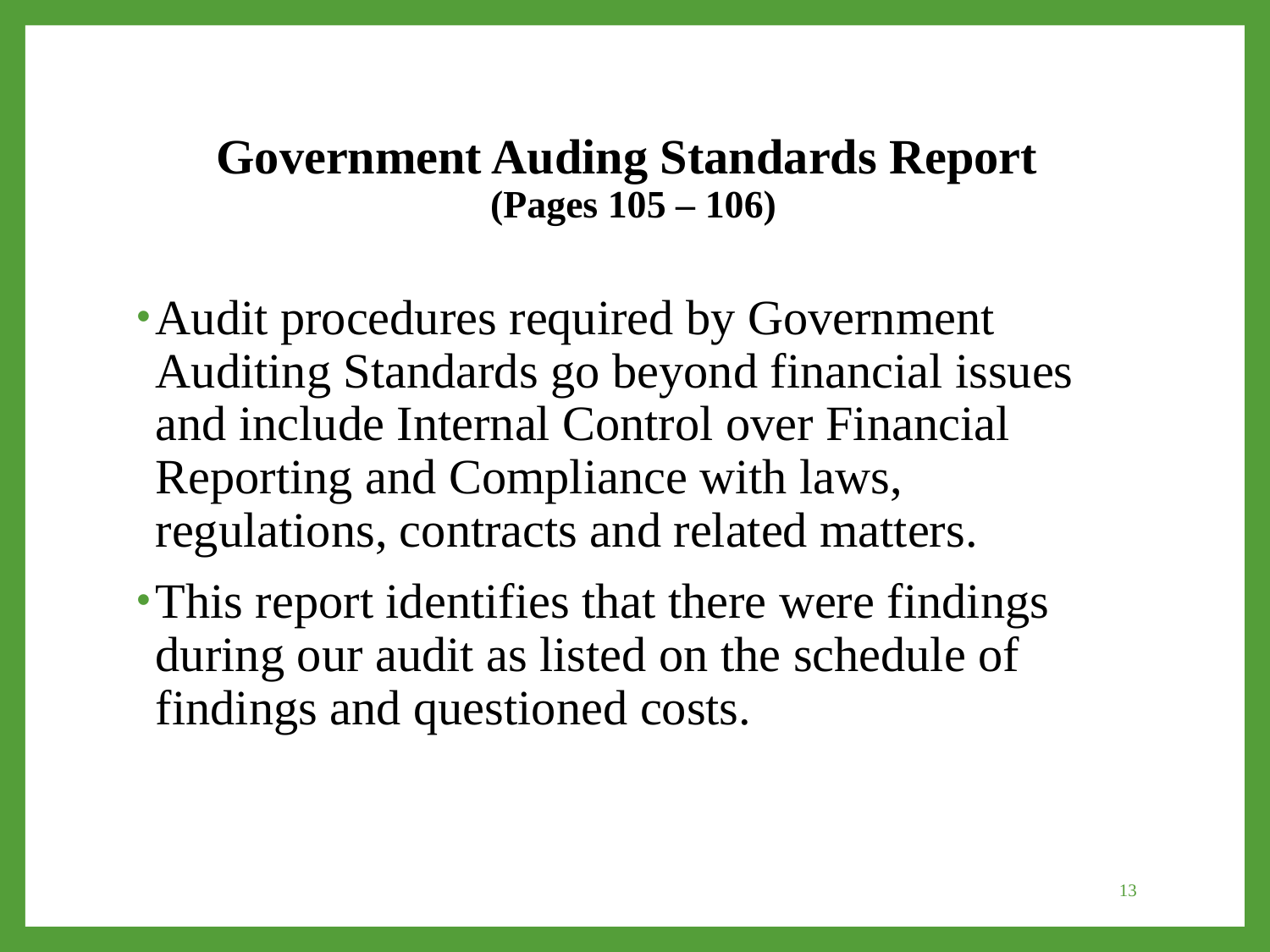

# Government Auding Standards Report (Pages 105 – 106)
Audit procedures required by Government Auditing Standards go beyond financial issues and include Internal Control over Financial Reporting and Compliance with laws, regulations, contracts and related matters.
This report identifies that there were findings during our audit as listed on the schedule of findings and questioned costs.
13